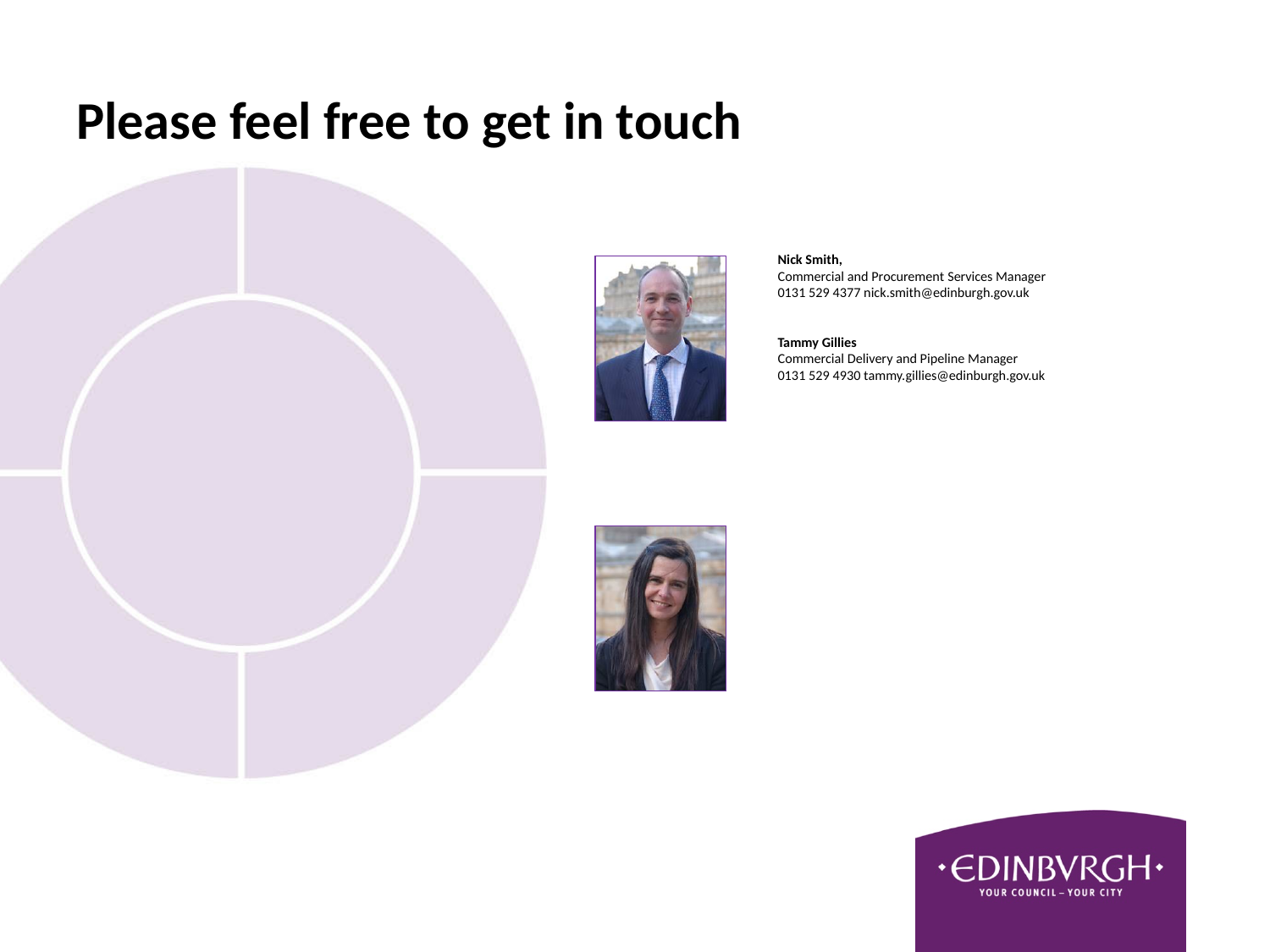

Please feel free to get in touch
# Nick Smith, Commercial and Procurement Services Manager 0131 529 4377 nick.smith@edinburgh.gov.uk Tammy Gillies Commercial Delivery and Pipeline Manager 0131 529 4930 tammy.gillies@edinburgh.gov.uk